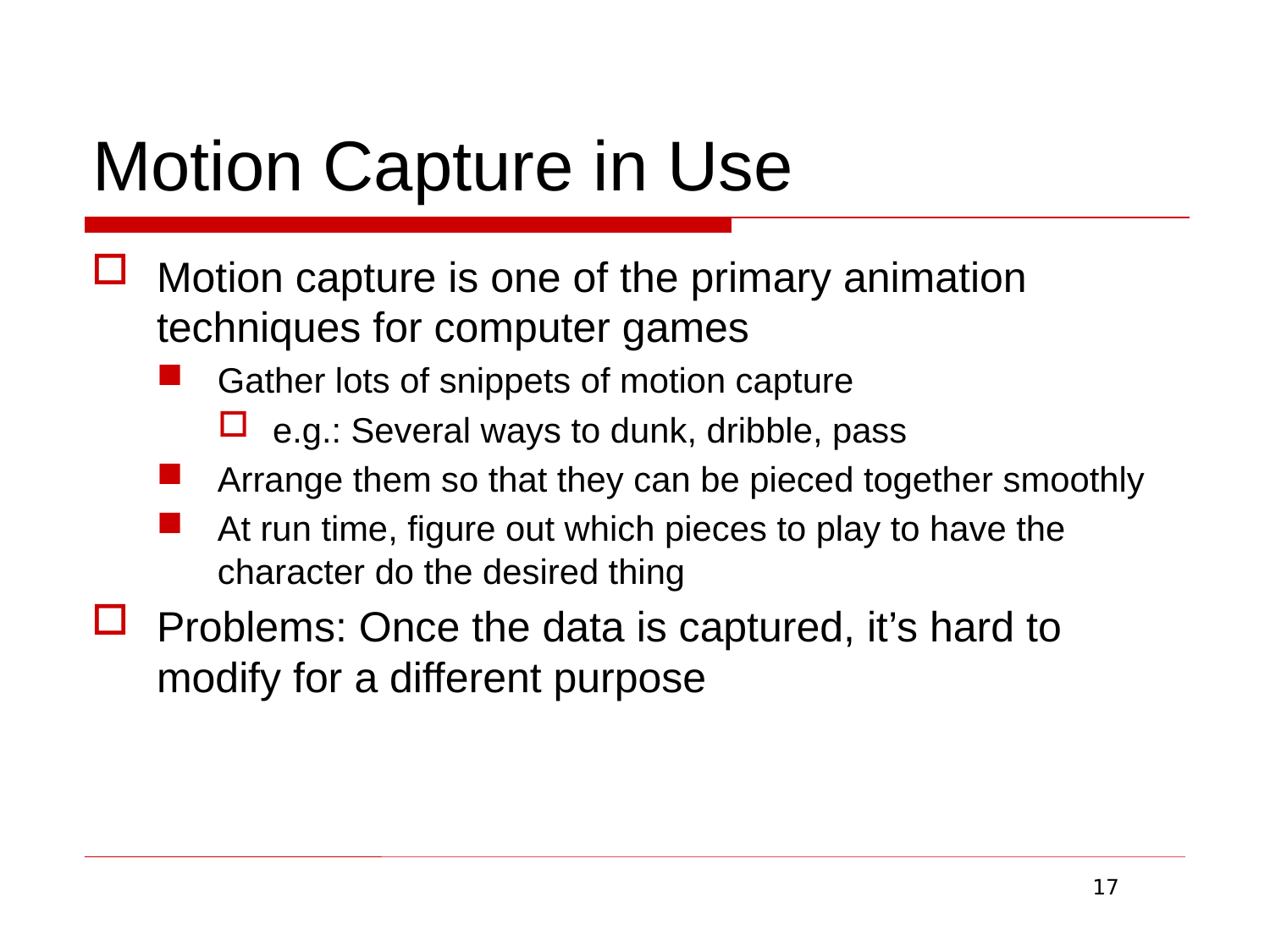

# Motion Capture in Use
Motion capture is one of the primary animation techniques for computer games
Gather lots of snippets of motion capture
e.g.: Several ways to dunk, dribble, pass
Arrange them so that they can be pieced together smoothly
At run time, figure out which pieces to play to have the character do the desired thing
Problems: Once the data is captured, it’s hard to modify for a different purpose
17